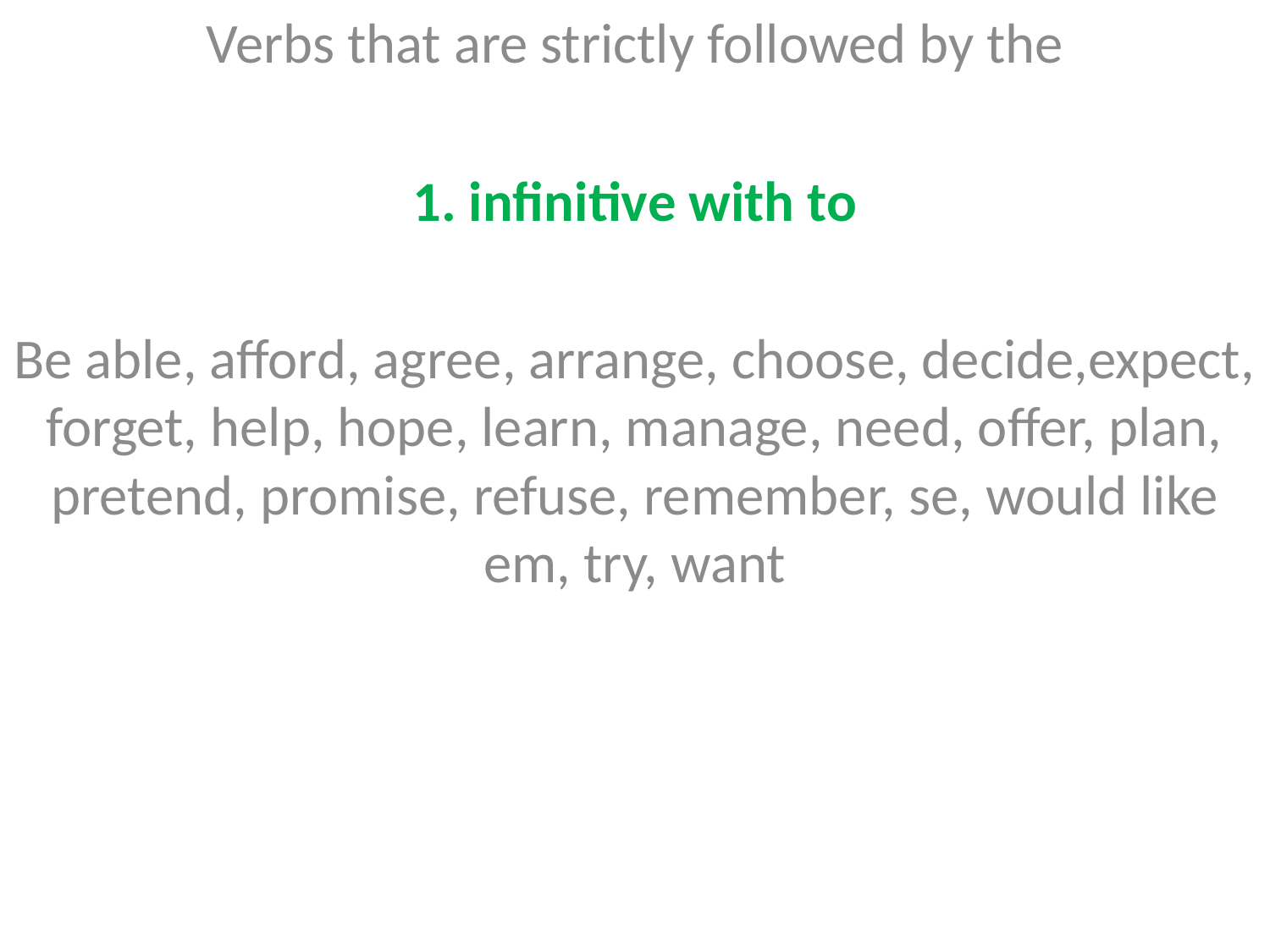

Verbs that are strictly followed by the

1. infinitive with to

Be able, afford, agree, arrange, choose, decide,expect, forget, help, hope, learn, manage, need, offer, plan, pretend, promise, refuse, remember, se, would like em, try, want